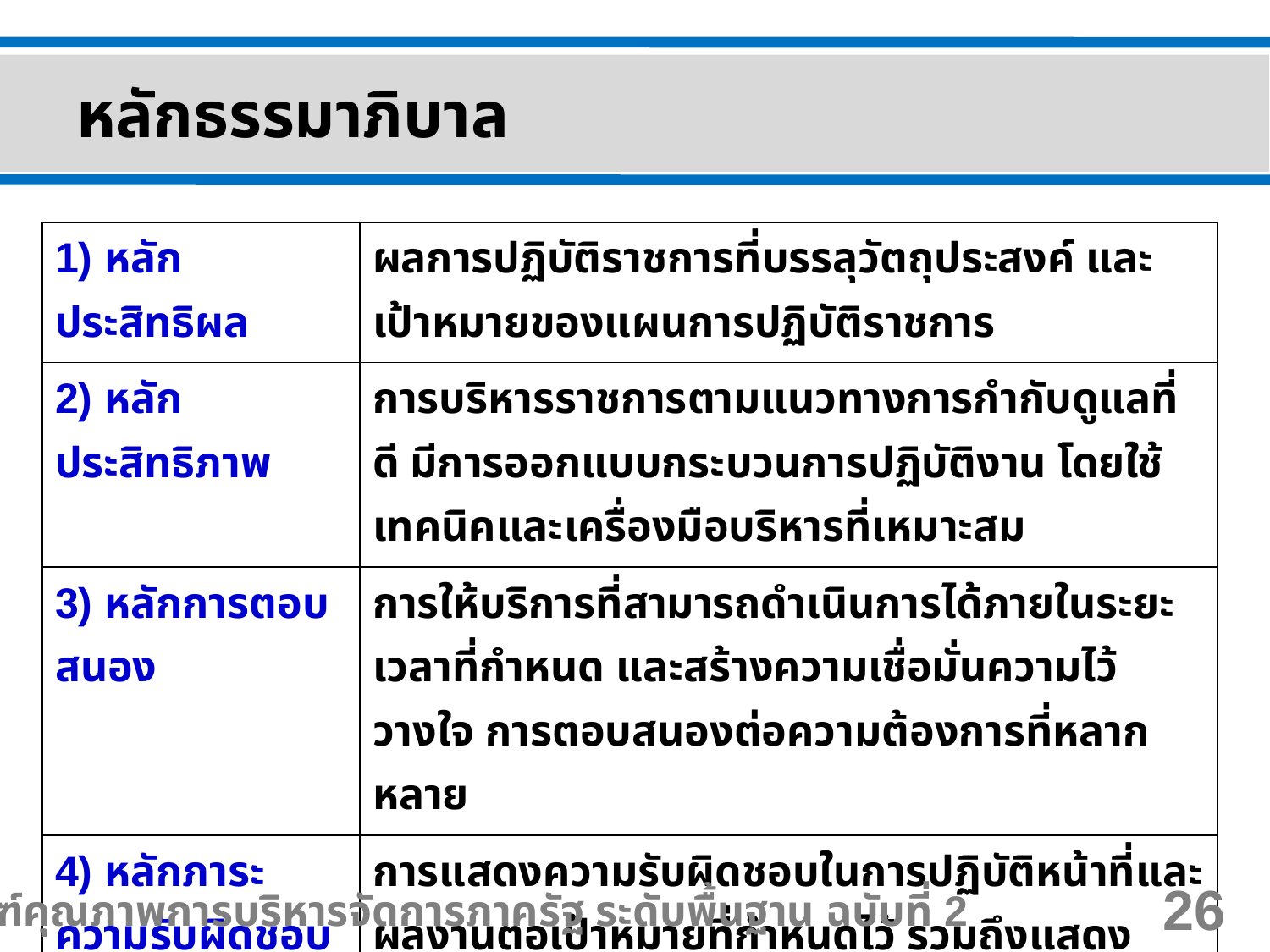

หลักธรรมาภิบาล
| 1) หลักประสิทธิผล | ผลการปฏิบัติราชการที่บรรลุวัตถุประสงค์ และเป้าหมายของแผนการปฏิบัติราชการ |
| --- | --- |
| 2) หลักประสิทธิภาพ | การบริหารราชการตามแนวทางการกำกับดูแลที่ดี มีการออกแบบกระบวนการปฏิบัติงาน โดยใช้เทคนิคและเครื่องมือบริหารที่เหมาะสม |
| 3) หลักการตอบสนอง | การให้บริการที่สามารถดำเนินการได้ภายในระยะเวลาที่กำหนด และสร้างความเชื่อมั่นความไว้วางใจ การตอบสนองต่อความต้องการที่หลากหลาย |
| 4) หลักภาระความรับผิดชอบ | การแสดงความรับผิดชอบในการปฏิบัติหน้าที่และผลงานต่อเป้าหมายที่กำหนดไว้ รวมถึงแสดงความสำนึกในการรับผิดชอบต่อปัญหาสาธารณะ |
| 5) หลักความโปร่งใส | กระบวนการเปิดเผยอย่างตรงไปตรงมา สามารถชี้แจงได้ และสามารถรู้ทุกขั้นตอนในการดำเนินกิจกรรม และสามารถตรวจสอบได้ |
เกณฑ์คุณภาพการบริหารจัดการภาครัฐ ระดับพื้นฐาน ฉบับที่ 2
26